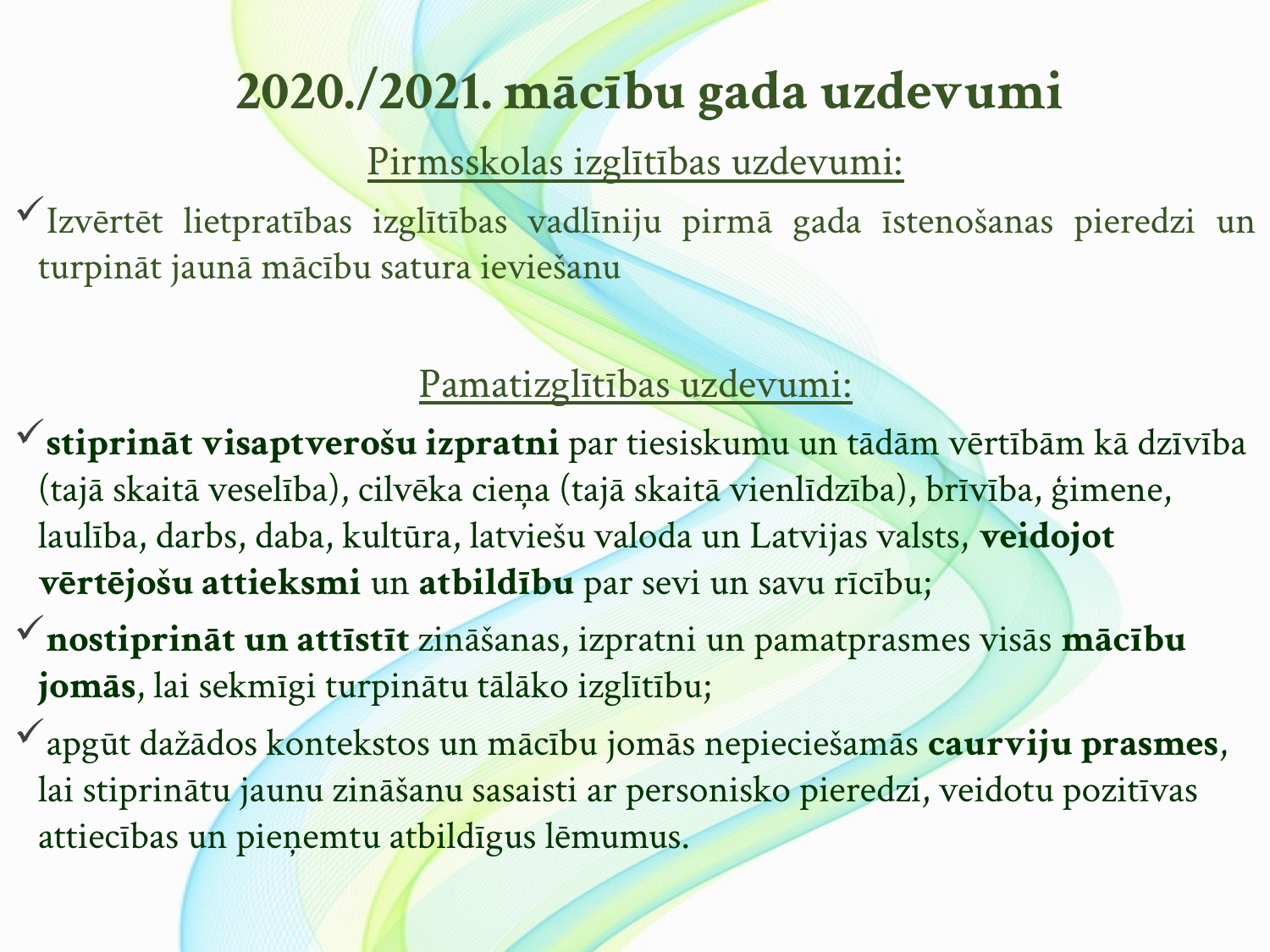

# 2020./2021. mācību gada uzdevumi
Pirmsskolas izglītības uzdevumi:
Izvērtēt lietpratības izglītības vadlīniju pirmā gada īstenošanas pieredzi un turpināt jaunā mācību satura ieviešanu

Pamatizglītības uzdevumi:
stiprināt visaptverošu izpratni par tiesiskumu un tādām vērtībām kā dzīvība (tajā skaitā veselība), cilvēka cieņa (tajā skaitā vienlīdzība), brīvība, ģimene, laulība, darbs, daba, kultūra, latviešu valoda un Latvijas valsts, veidojot vērtējošu attieksmi un atbildību par sevi un savu rīcību;
nostiprināt un attīstīt zināšanas, izpratni un pamatprasmes visās mācību jomās, lai sekmīgi turpinātu tālāko izglītību;
apgūt dažādos kontekstos un mācību jomās nepieciešamās caurviju prasmes, lai stiprinātu jaunu zināšanu sasaisti ar personisko pieredzi, veidotu pozitīvas attiecības un pieņemtu atbildīgus lēmumus.